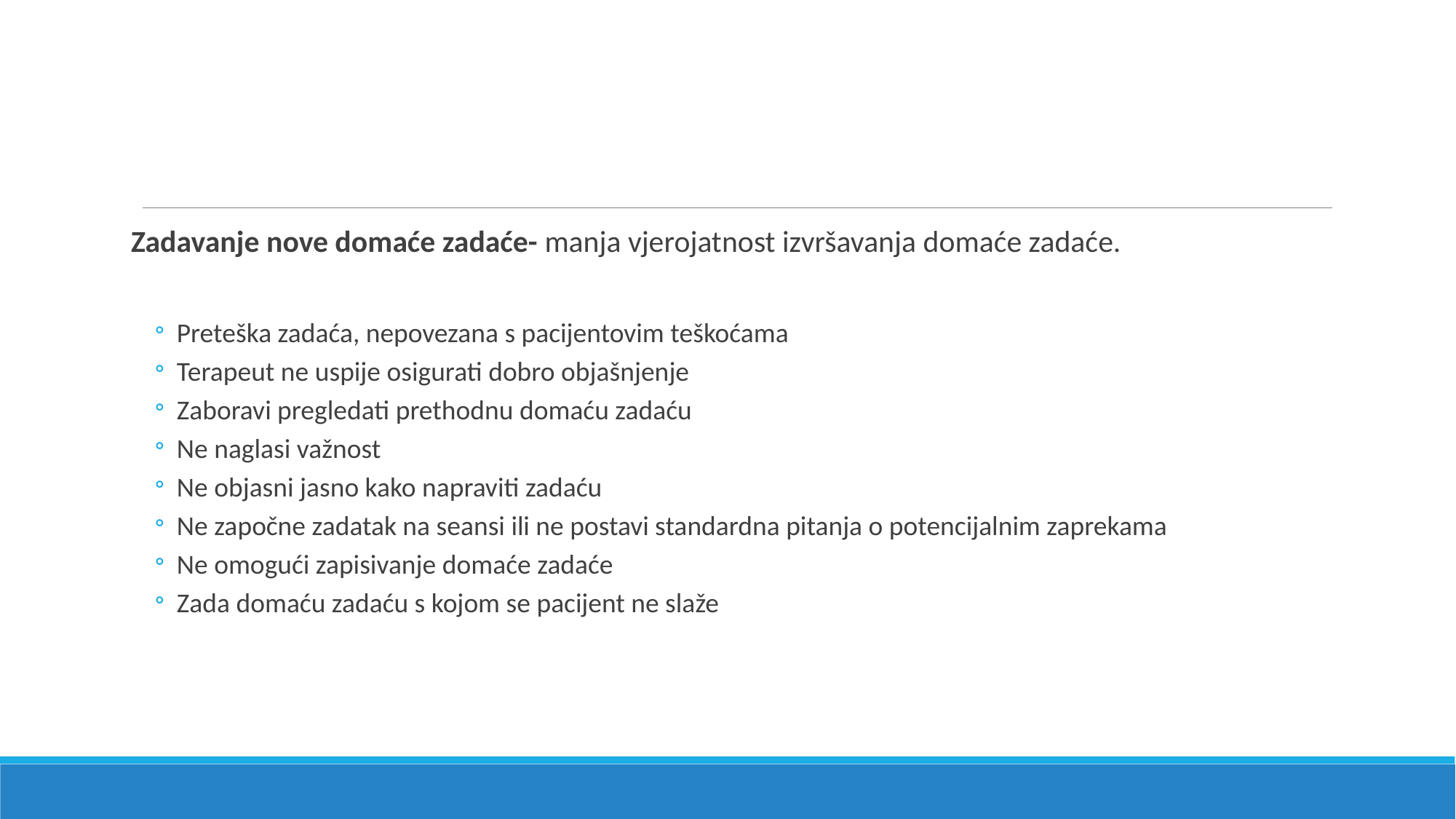

#
Zadavanje nove domaće zadaće- manja vjerojatnost izvršavanja domaće zadaće.

Preteška zadaća, nepovezana s pacijentovim teškoćama
Terapeut ne uspije osigurati dobro objašnjenje
Zaboravi pregledati prethodnu domaću zadaću
Ne naglasi važnost
Ne objasni jasno kako napraviti zadaću
Ne započne zadatak na seansi ili ne postavi standardna pitanja o potencijalnim zaprekama
Ne omogući zapisivanje domaće zadaće
Zada domaću zadaću s kojom se pacijent ne slaže